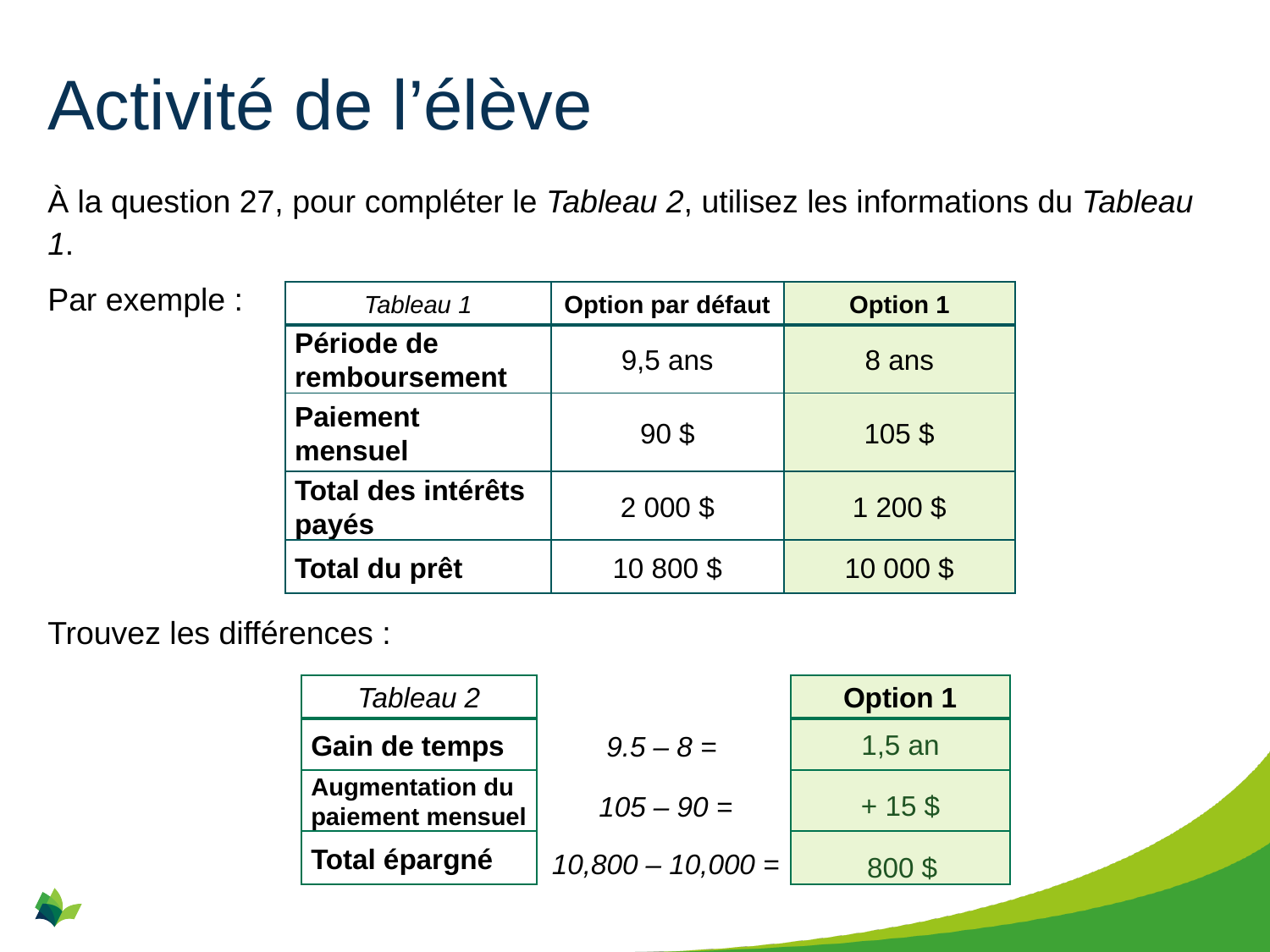

# Activité de l’élève
À la question 27, pour compléter le Tableau 2, utilisez les informations du Tableau 1.
Par exemple :

Trouvez les différences :

| Tableau 1 | Option par défaut | Option 1 |
| --- | --- | --- |
| Période de remboursement | 9,5 ans | 8 ans |
| Paiement mensuel | 90 $ | 105 $ |
| Total des intérêts payés | 2 000 $ | 1 200 $ |
| Total du prêt | 10 800 $ | 10 000 $ |
| Tableau 2 |  | Option 1 |
| --- | --- | --- |
| Gain de temps |  |  |
| Augmentation du paiement mensuel |  |  |
| Total épargné |  |  |
1,5 an
9.5 – 8 =
+ 15 $
105 – 90 =
10,800 – 10,000 =
800 $